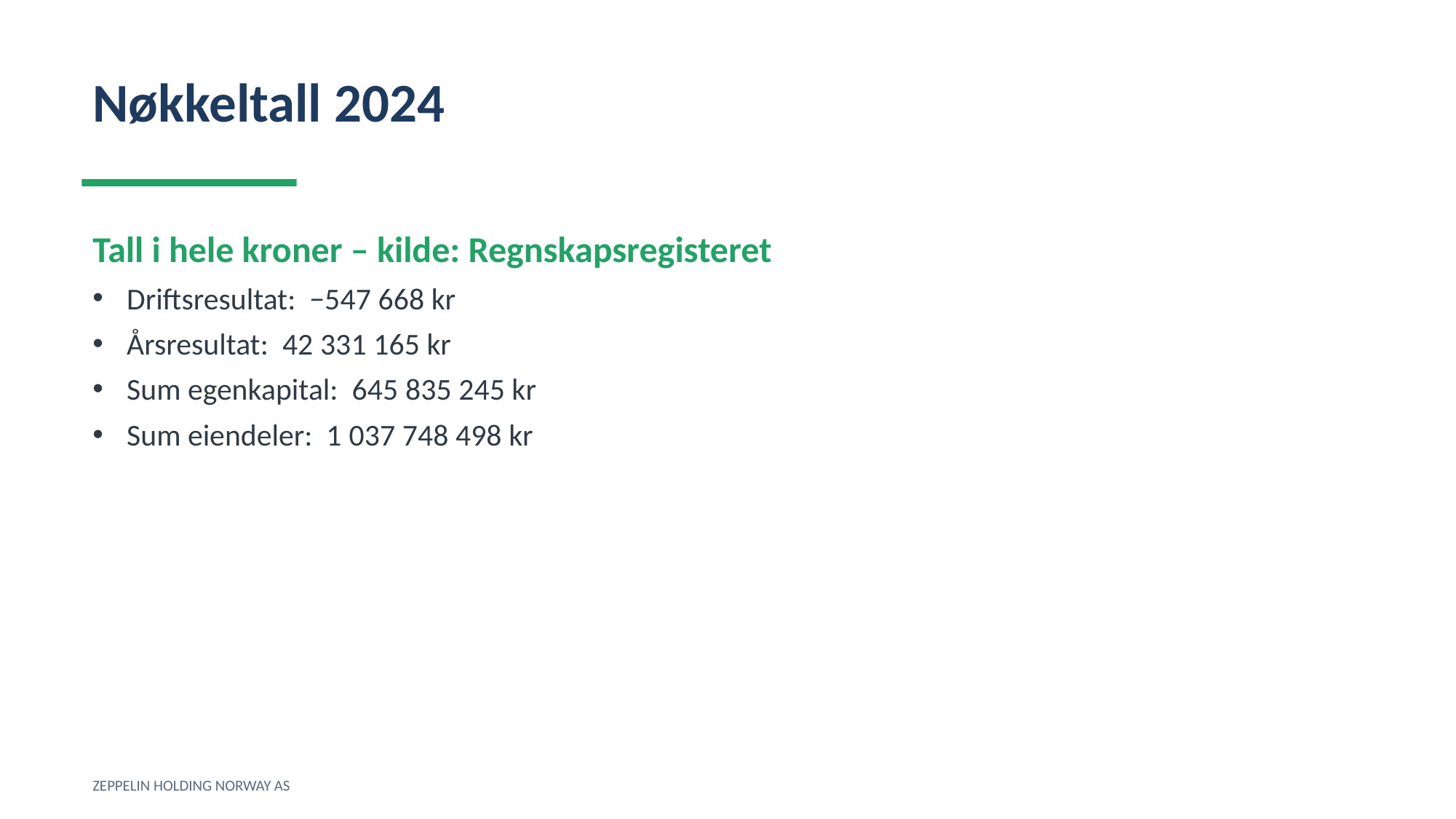

Nøkkeltall 2024

Tall i hele kroner – kilde: Regnskapsregisteret
Driftsresultat:  −547 668 kr
Årsresultat:  42 331 165 kr
Sum egenkapital:  645 835 245 kr
Sum eiendeler:  1 037 748 498 kr
ZEPPELIN HOLDING NORWAY AS